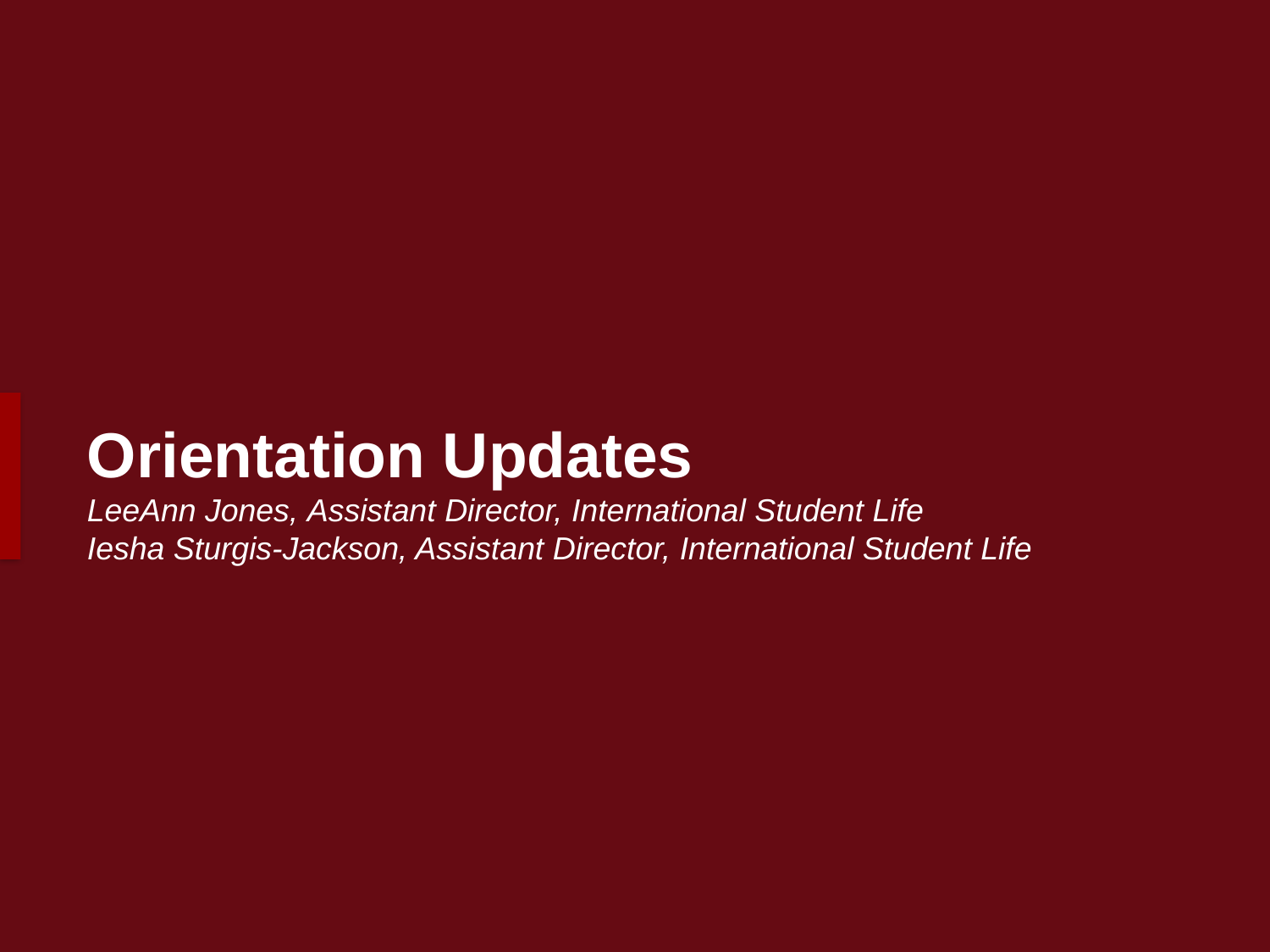

# Orientation Updates LeeAnn Jones, Assistant Director, International Student Life Iesha Sturgis-Jackson, Assistant Director, International Student Life